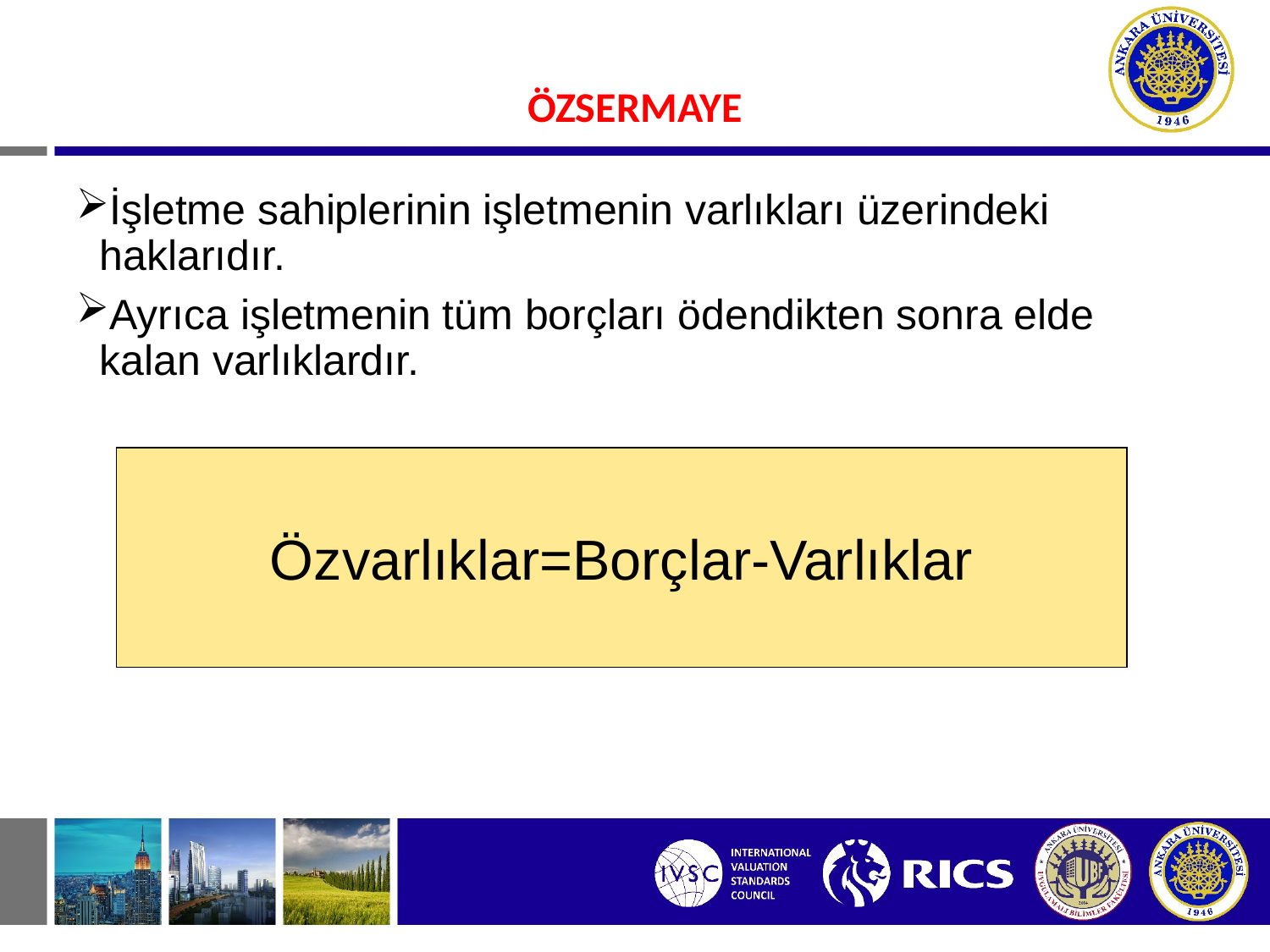

#
ÖZSERMAYE
İşletme sahiplerinin işletmenin varlıkları üzerindeki haklarıdır.
Ayrıca işletmenin tüm borçları ödendikten sonra elde kalan varlıklardır.

Özvarlıklar=Borçlar-Varlıklar